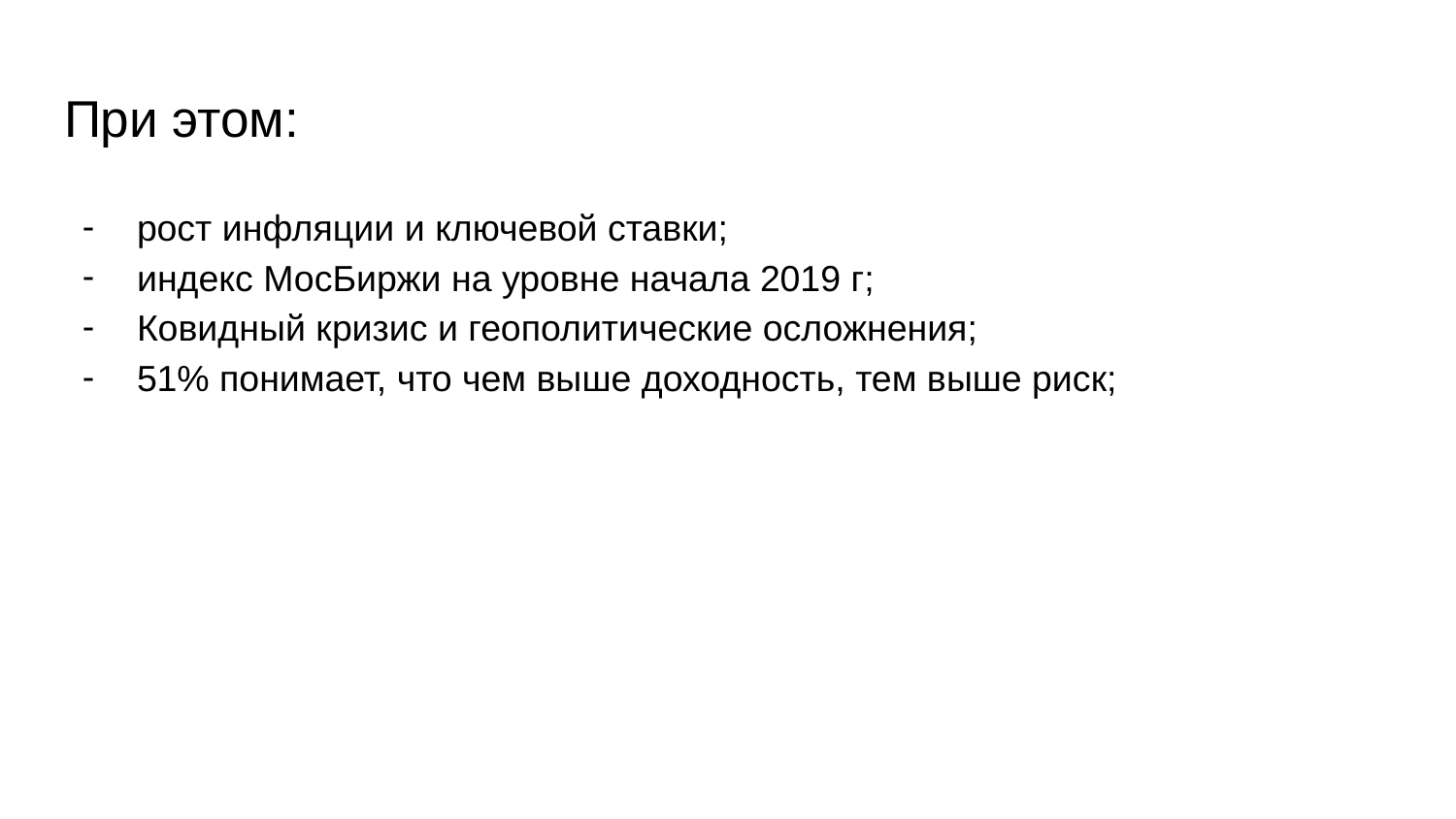

# При этом:
рост инфляции и ключевой ставки;
индекс МосБиржи на уровне начала 2019 г;
Ковидный кризис и геополитические осложнения;
51% понимает, что чем выше доходность, тем выше риск;